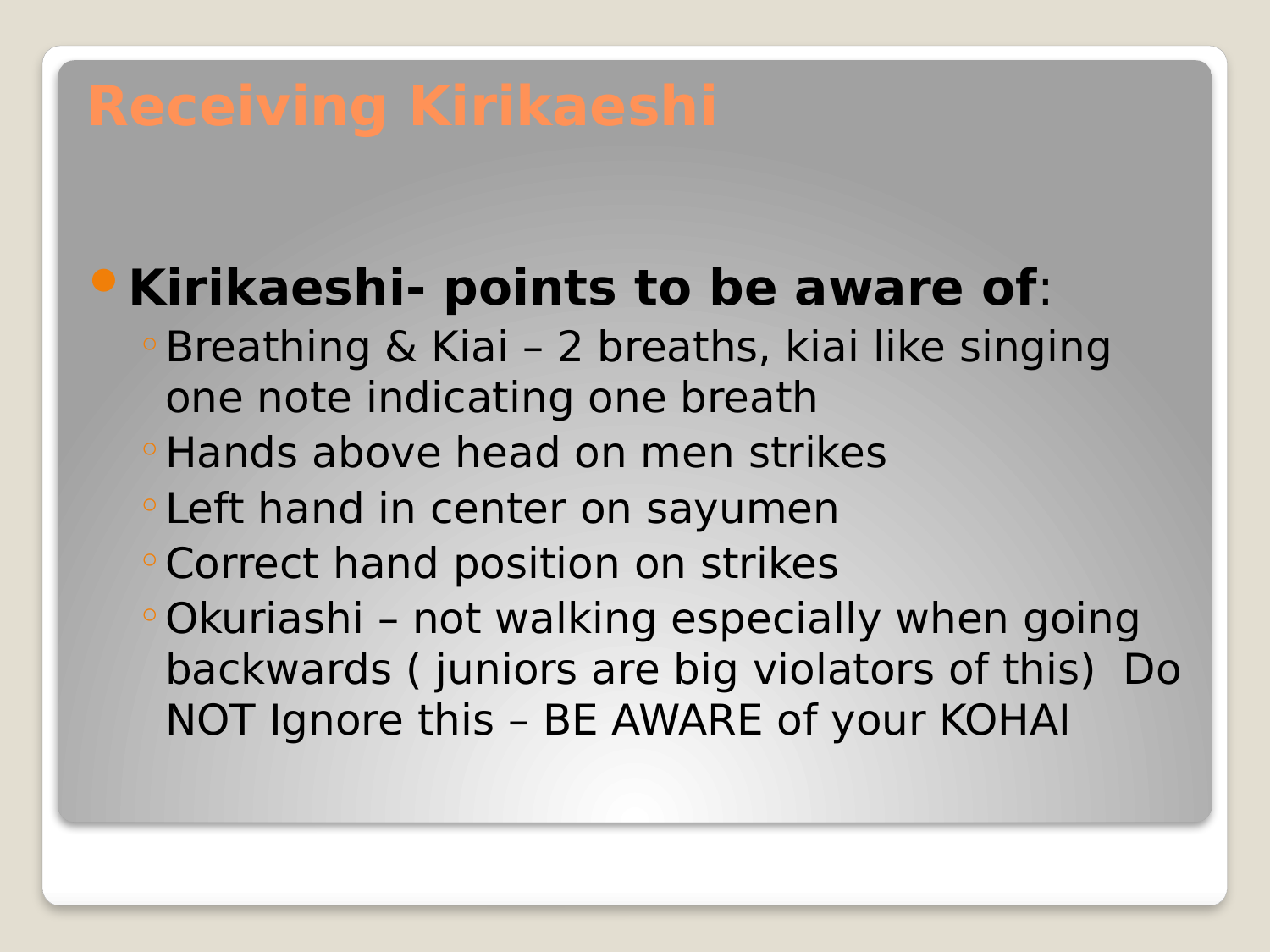

# Receiving Kirikaeshi
Kirikaeshi- points to be aware of:
Breathing & Kiai – 2 breaths, kiai like singing one note indicating one breath
Hands above head on men strikes
Left hand in center on sayumen
Correct hand position on strikes
Okuriashi – not walking especially when going backwards ( juniors are big violators of this)  Do NOT Ignore this – BE AWARE of your KOHAI